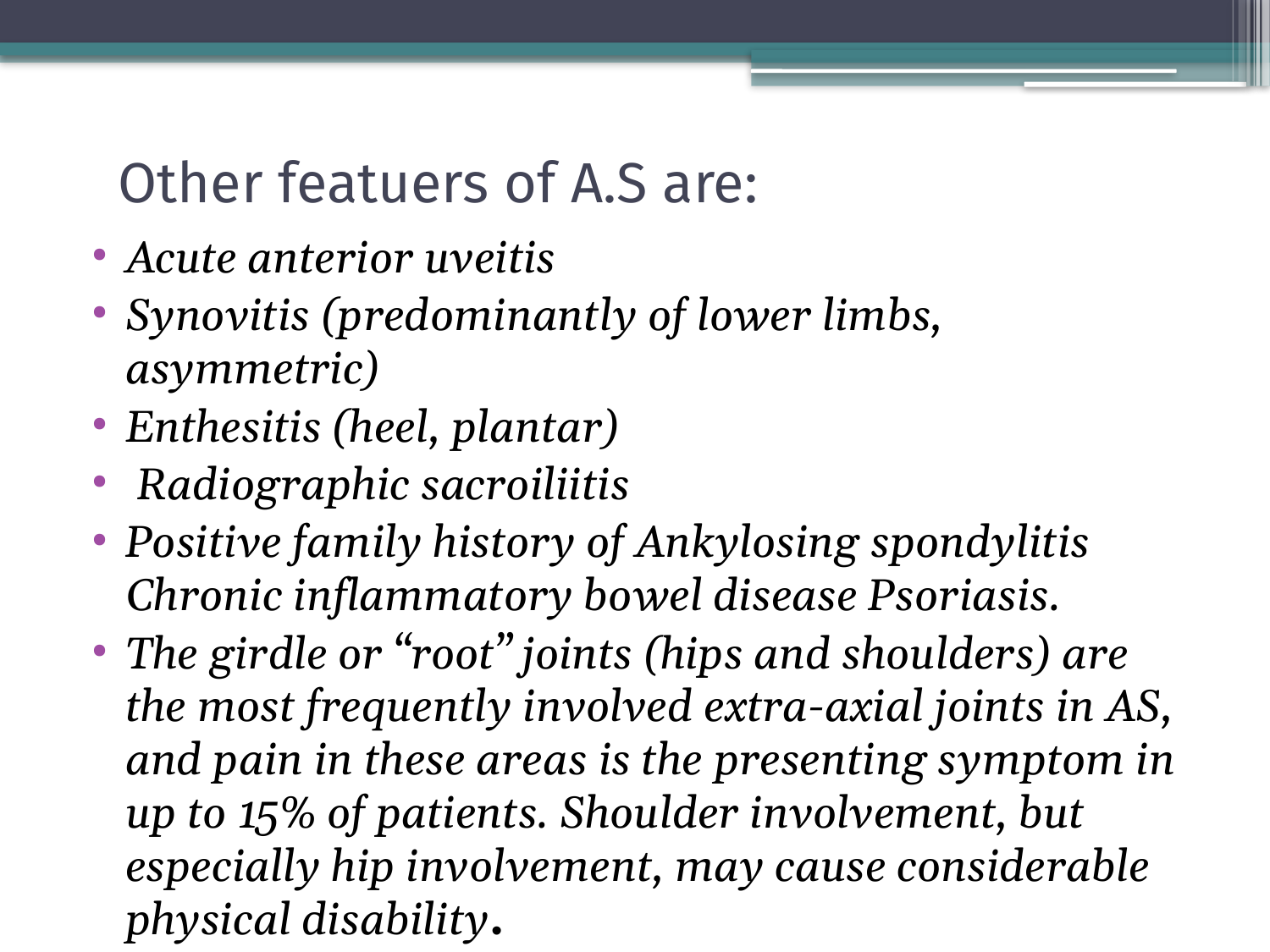

# Other featuers of A.S are:
Acute anterior uveitis
Synovitis (predominantly of lower limbs, asymmetric)
Enthesitis (heel, plantar)
 Radiographic sacroiliitis
Positive family history of Ankylosing spondylitis Chronic inflammatory bowel disease Psoriasis.
The girdle or “root” joints (hips and shoulders) are the most frequently involved extra-axial joints in AS, and pain in these areas is the presenting symptom in up to 15% of patients. Shoulder involvement, but especially hip involvement, may cause considerable physical disability.